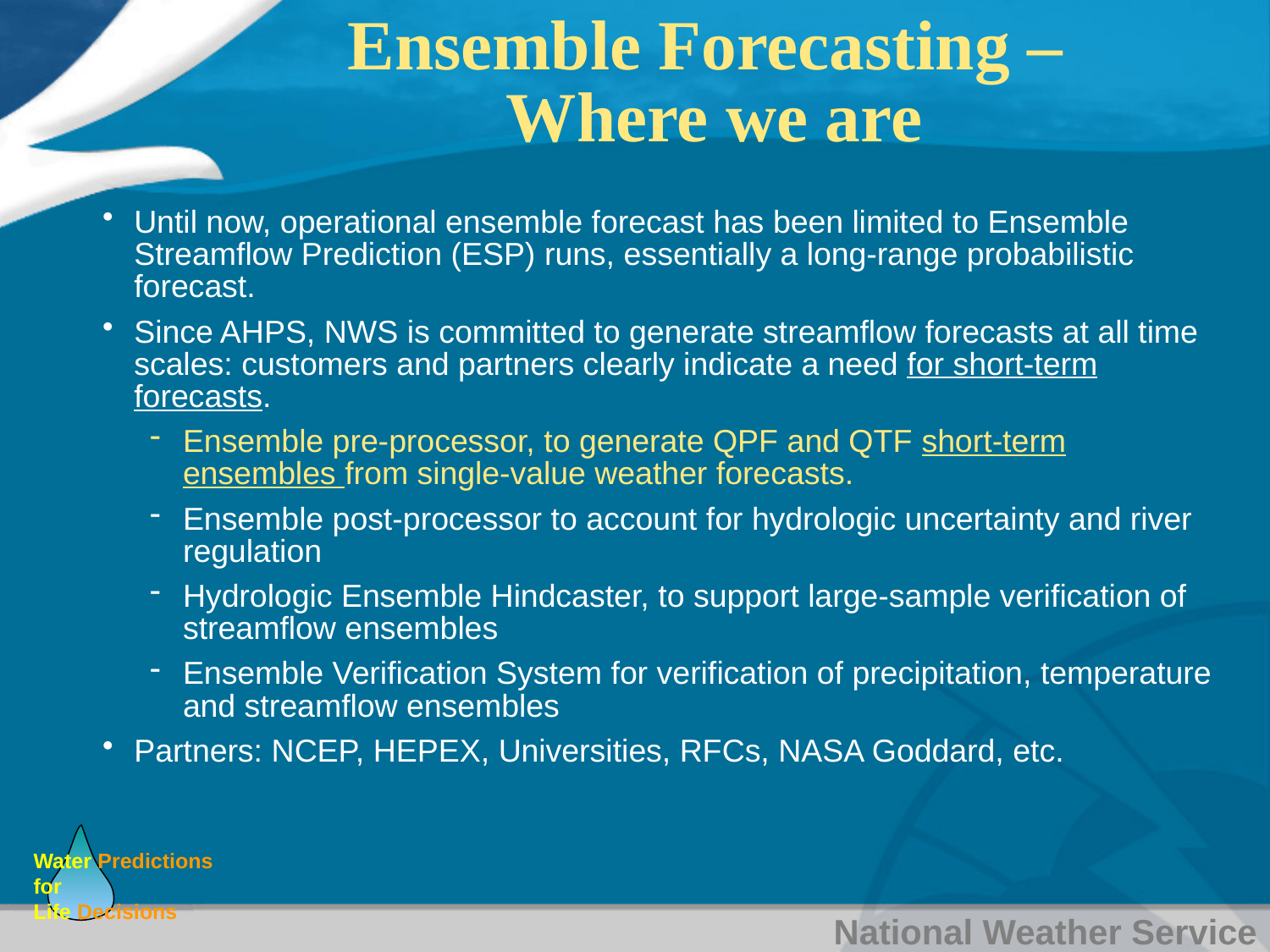

# Ensemble Forecasting – Where we are
Until now, operational ensemble forecast has been limited to Ensemble Streamflow Prediction (ESP) runs, essentially a long-range probabilistic forecast.
Since AHPS, NWS is committed to generate streamflow forecasts at all time scales: customers and partners clearly indicate a need for short-term forecasts.
Ensemble pre-processor, to generate QPF and QTF short-term ensembles from single-value weather forecasts.
Ensemble post-processor to account for hydrologic uncertainty and river regulation
Hydrologic Ensemble Hindcaster, to support large-sample verification of streamflow ensembles
Ensemble Verification System for verification of precipitation, temperature and streamflow ensembles
Partners: NCEP, HEPEX, Universities, RFCs, NASA Goddard, etc.